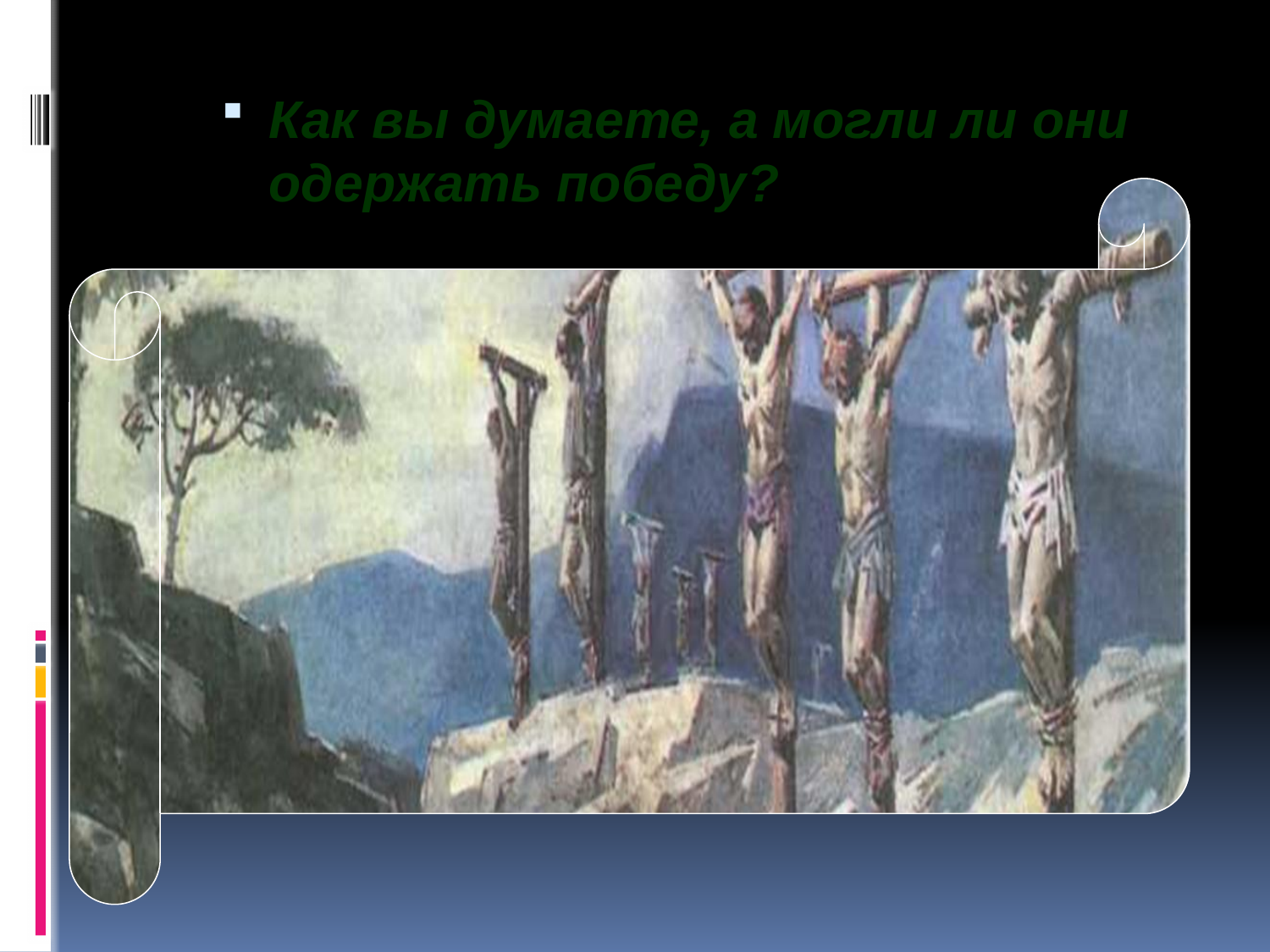

#
Как вы думаете, а могли ли они одержать победу?